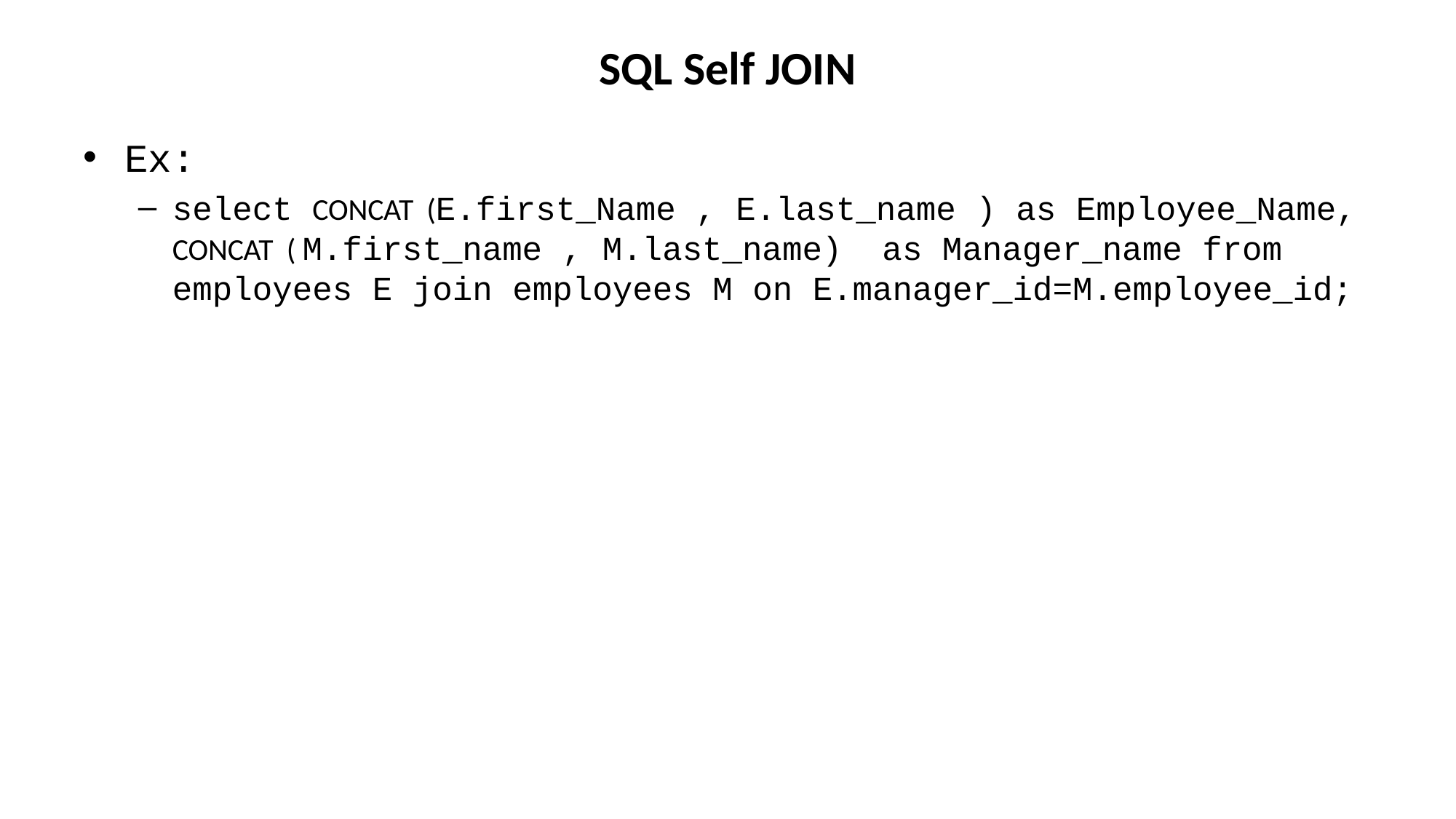

# SQL Self JOIN
Ex:
select CONCAT  (E.first_Name , E.last_name ) as Employee_Name, CONCAT  ( M.first_name , M.last_name)  as Manager_name from employees E join employees M on E.manager_id=M.employee_id;